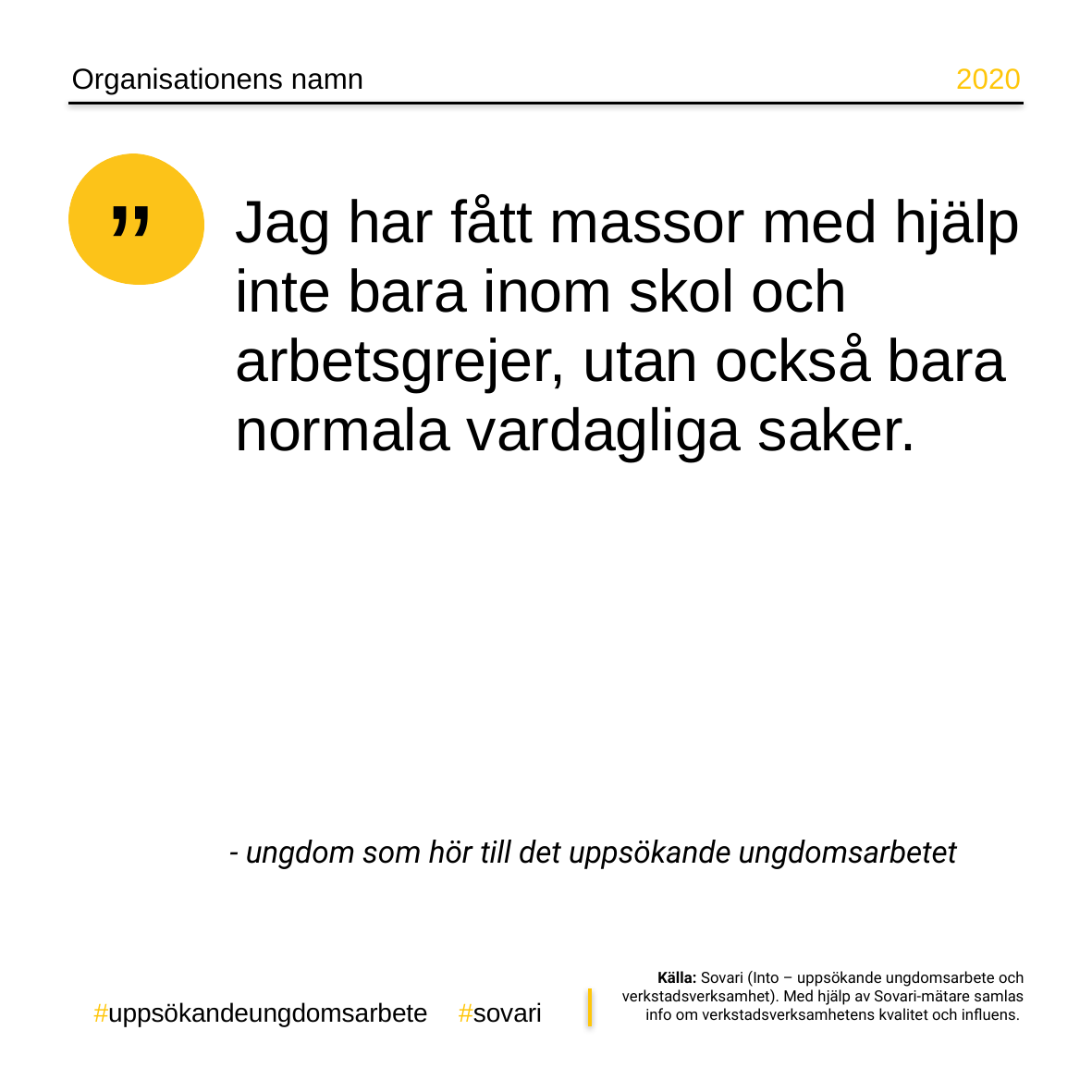

Organisationens namn

2020

Jag har fått massor med hjälp inte bara inom skol och arbetsgrejer, utan också bara normala vardagliga saker.